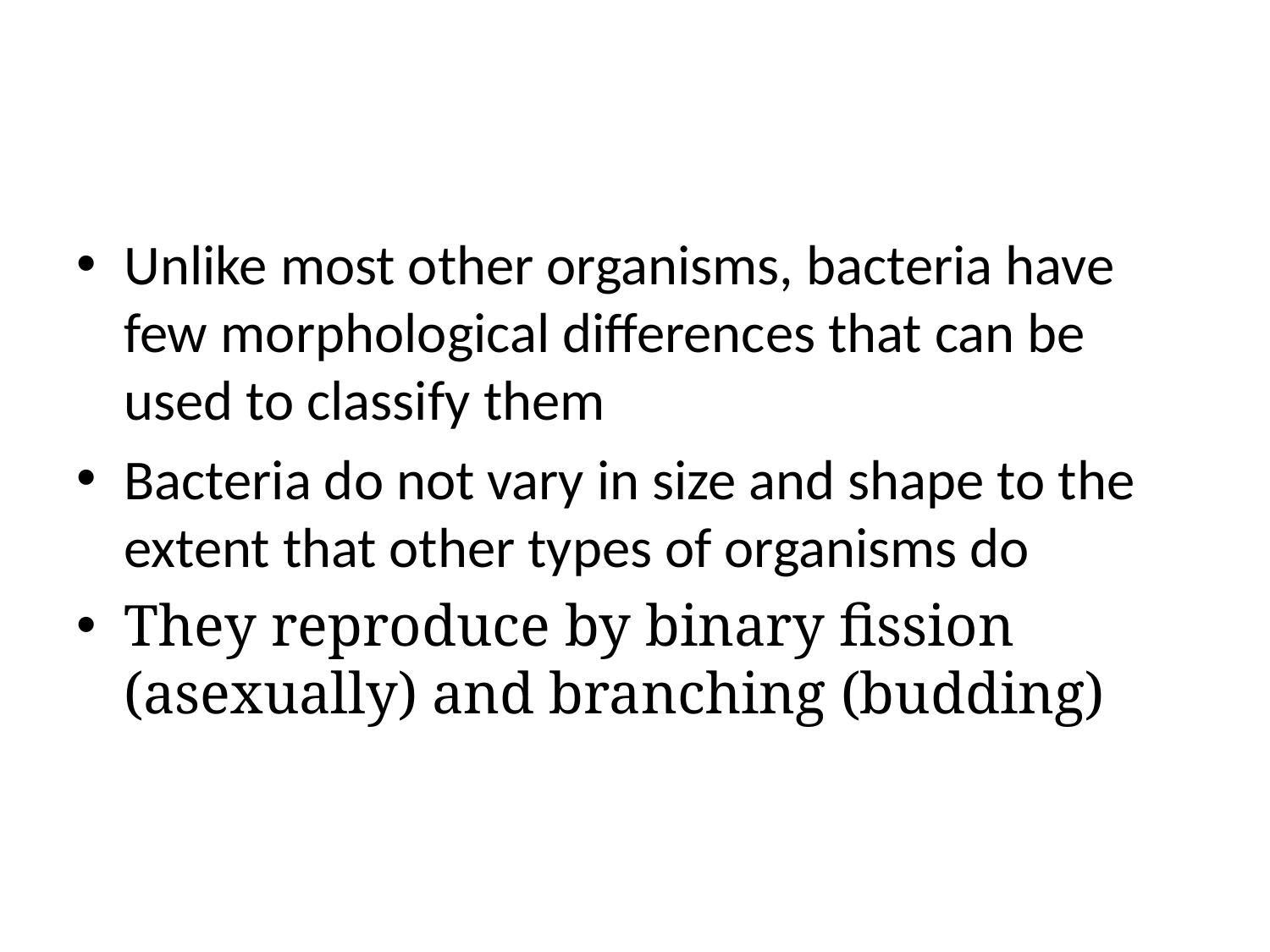

#
Unlike most other organisms, bacteria have few morphological differences that can be used to classify them
Bacteria do not vary in size and shape to the extent that other types of organisms do
They reproduce by binary fission (asexually) and branching (budding)